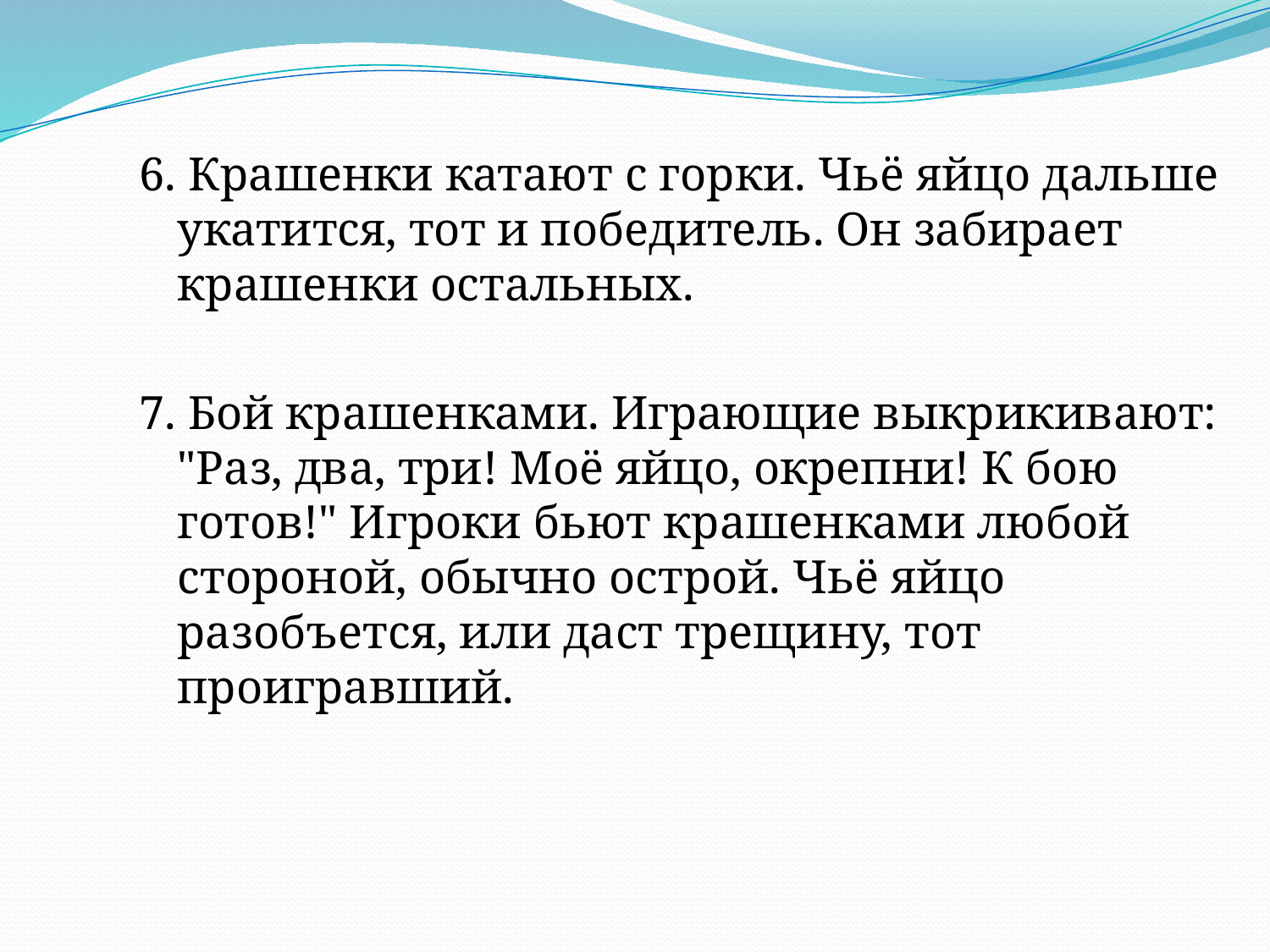

6. Крашенки катают с горки. Чьё яйцо дальше укатится, тот и победитель. Он забирает крашенки остальных.

7. Бой крашенками. Играющие выкрикивают: "Раз, два, три! Моё яйцо, окрепни! К бою готов!" Игроки бьют крашенками любой стороной, обычно острой. Чьё яйцо разобъется, или даст трещину, тот проигравший.